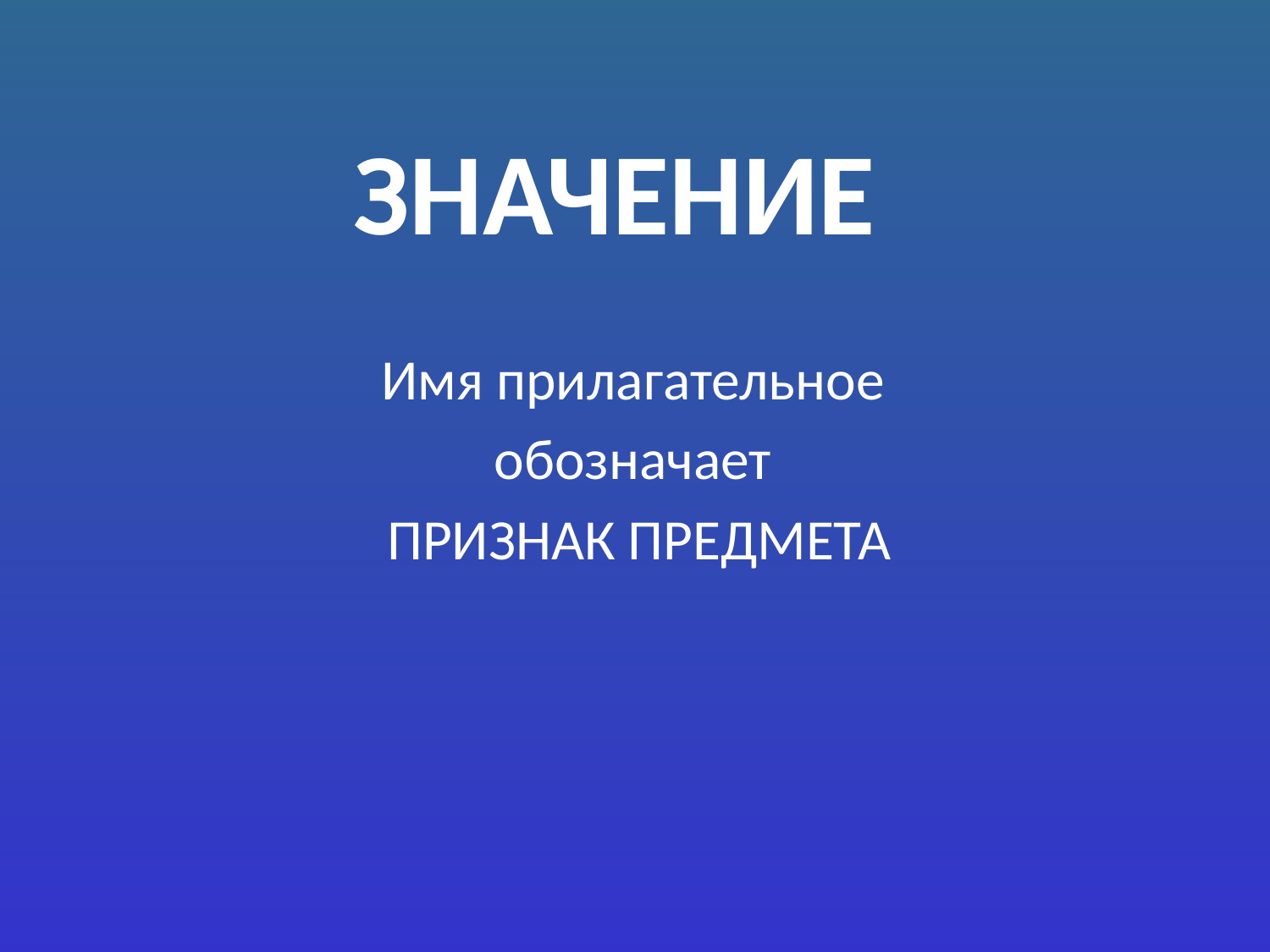

# ЗНАЧЕНИЕ
Имя прилагательное
обозначает
ПРИЗНАК ПРЕДМЕТА